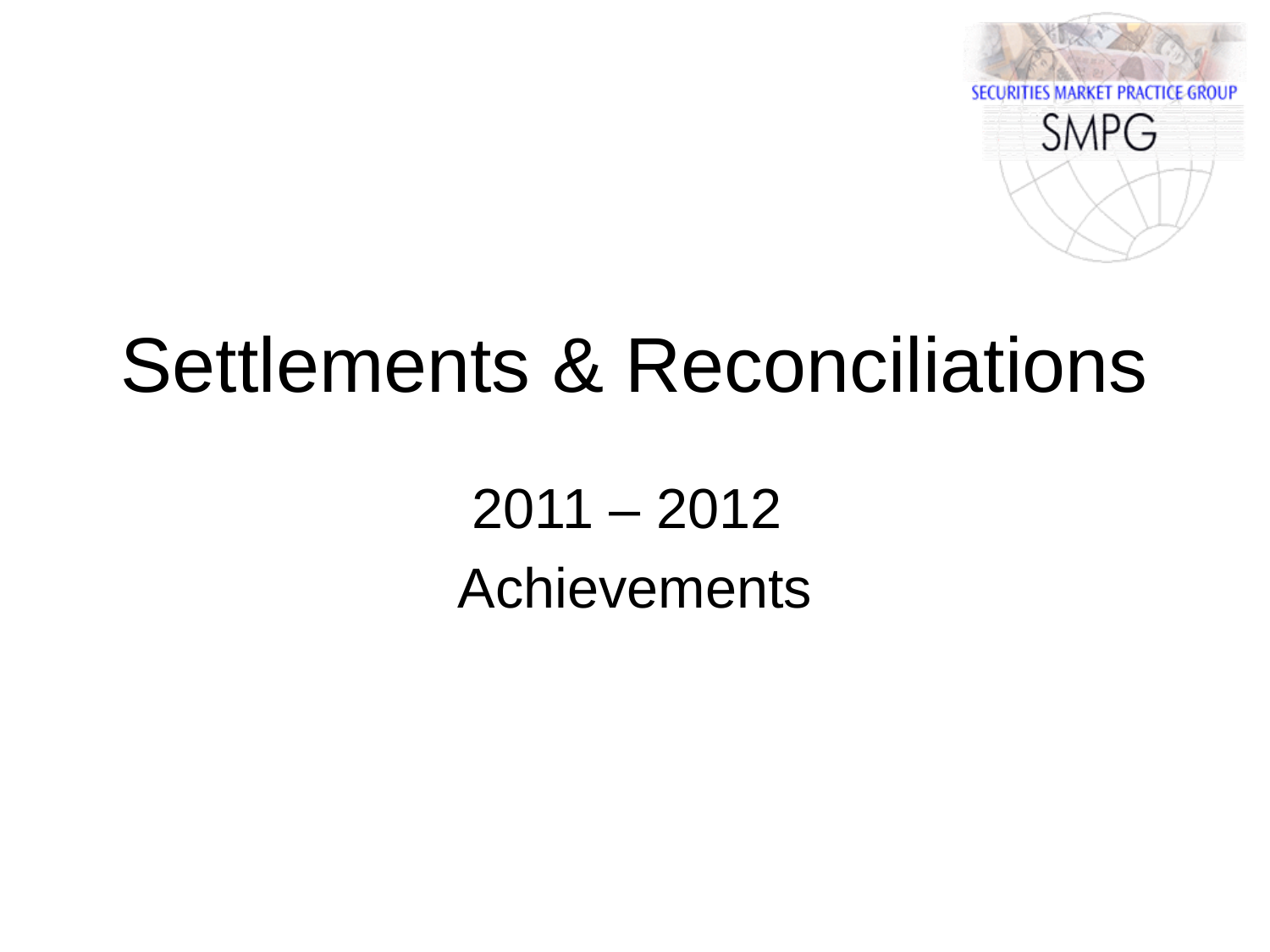

# Settlements & Reconciliations
2011 – 2012
Achievements